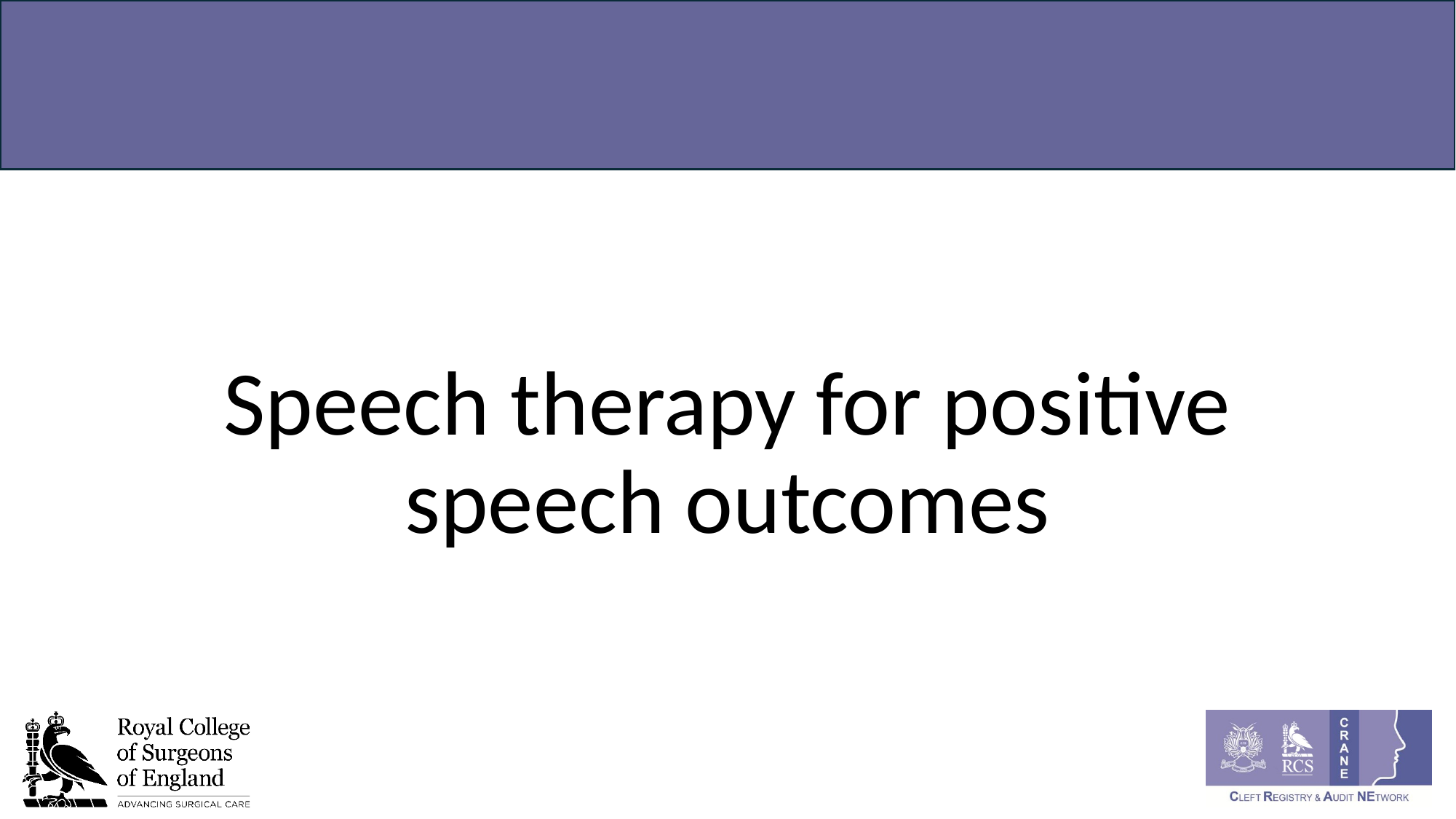

#
Speech therapy for positive speech outcomes